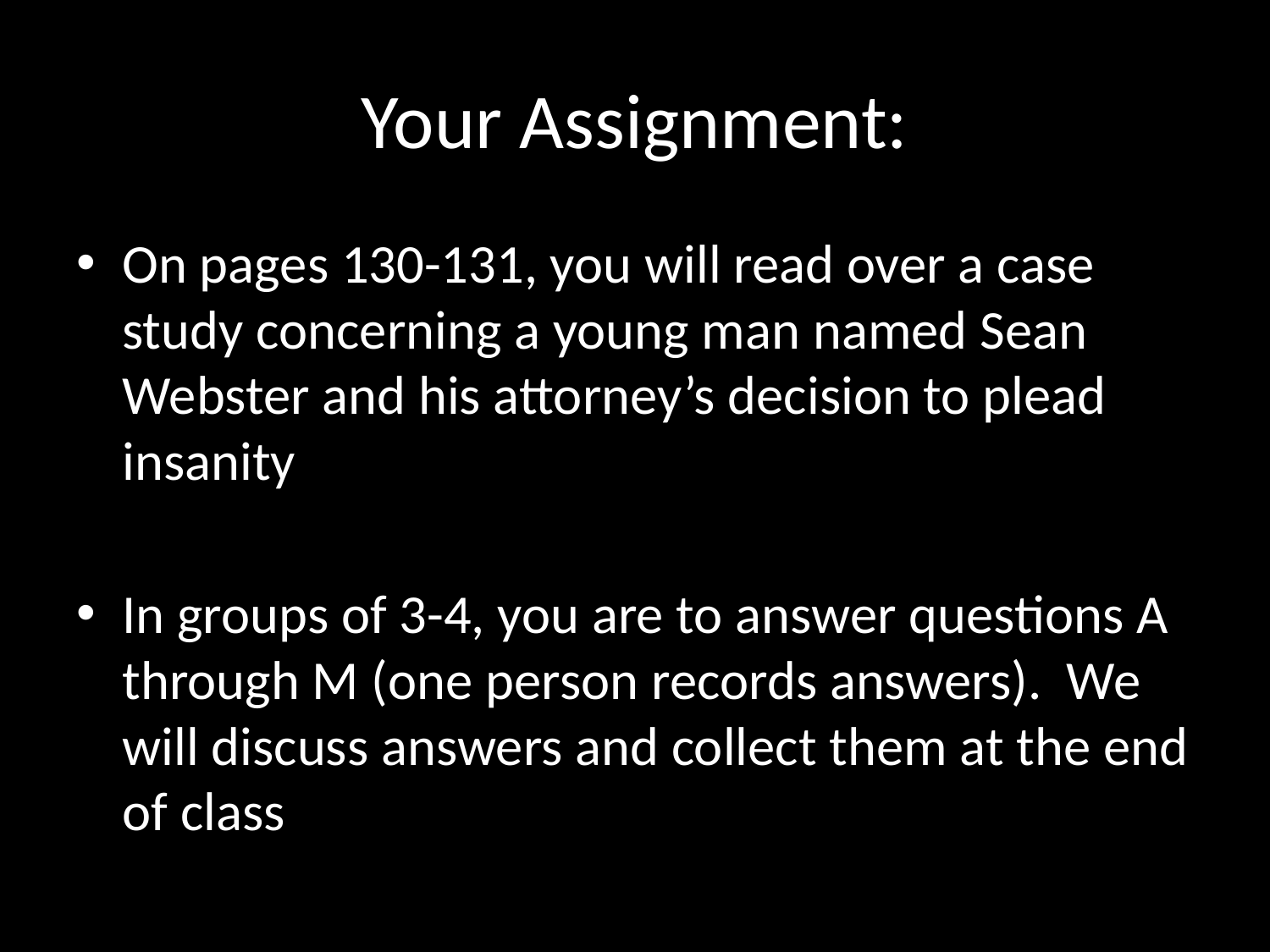

# Your Assignment:
On pages 130-131, you will read over a case study concerning a young man named Sean Webster and his attorney’s decision to plead insanity

In groups of 3-4, you are to answer questions A through M (one person records answers).  We will discuss answers and collect them at the end of class